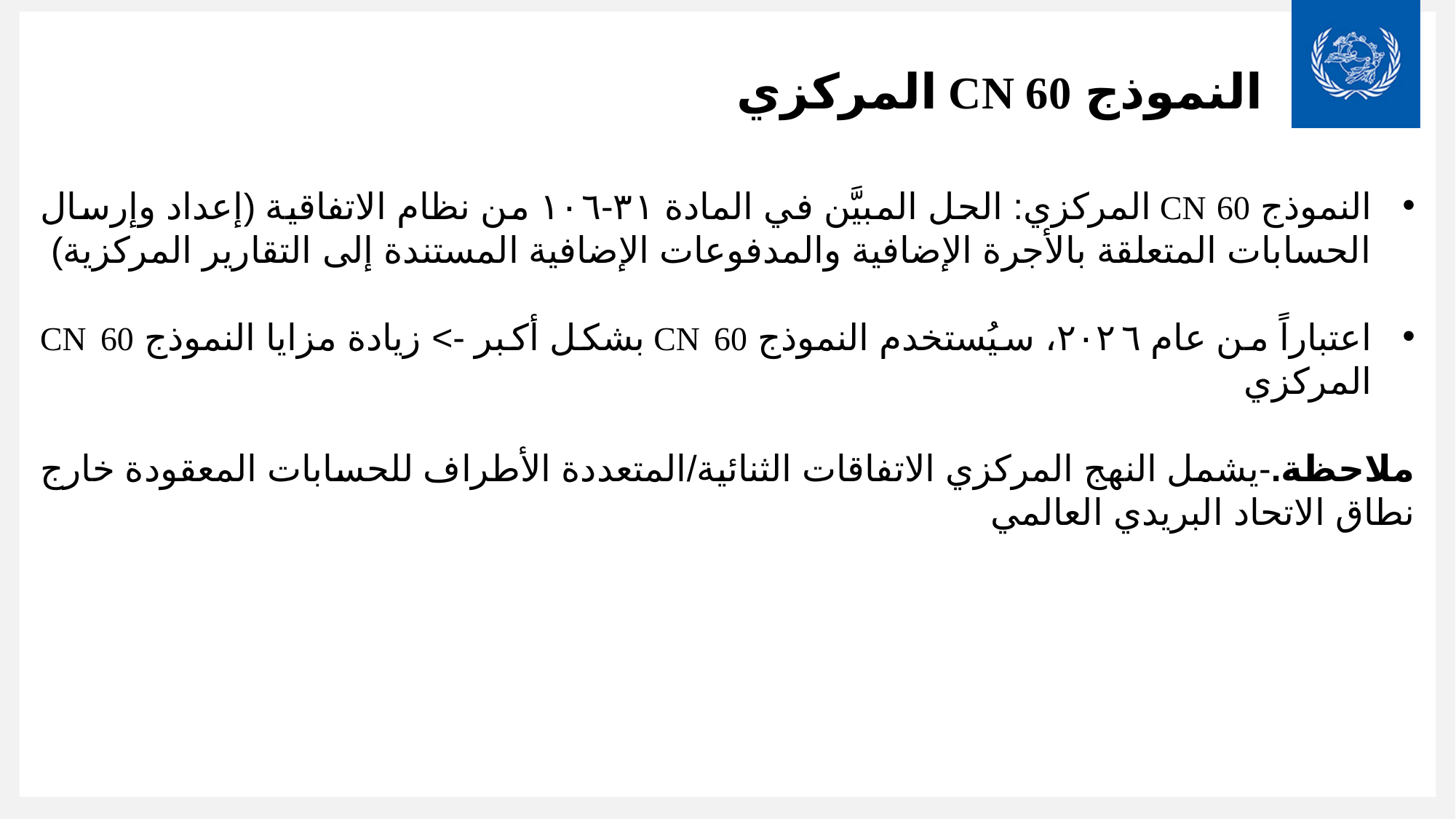

# النموذج CN 60 المركزي
النموذج CN 60 المركزي: الحل المبيَّن في المادة ٣١-١٠٦ من نظام الاتفاقية (إعداد وإرسال الحسابات المتعلقة بالأجرة الإضافية والمدفوعات الإضافية المستندة إلى التقارير المركزية)

اعتباراً من عام ٢٠٢٦، سيُستخدم النموذج CN 60 بشكل أكبر -> زيادة مزايا النموذج CN 60 المركزي

ملاحظة.-	يشمل النهج المركزي الاتفاقات الثنائية/المتعددة الأطراف للحسابات المعقودة خارج نطاق الاتحاد البريدي العالمي